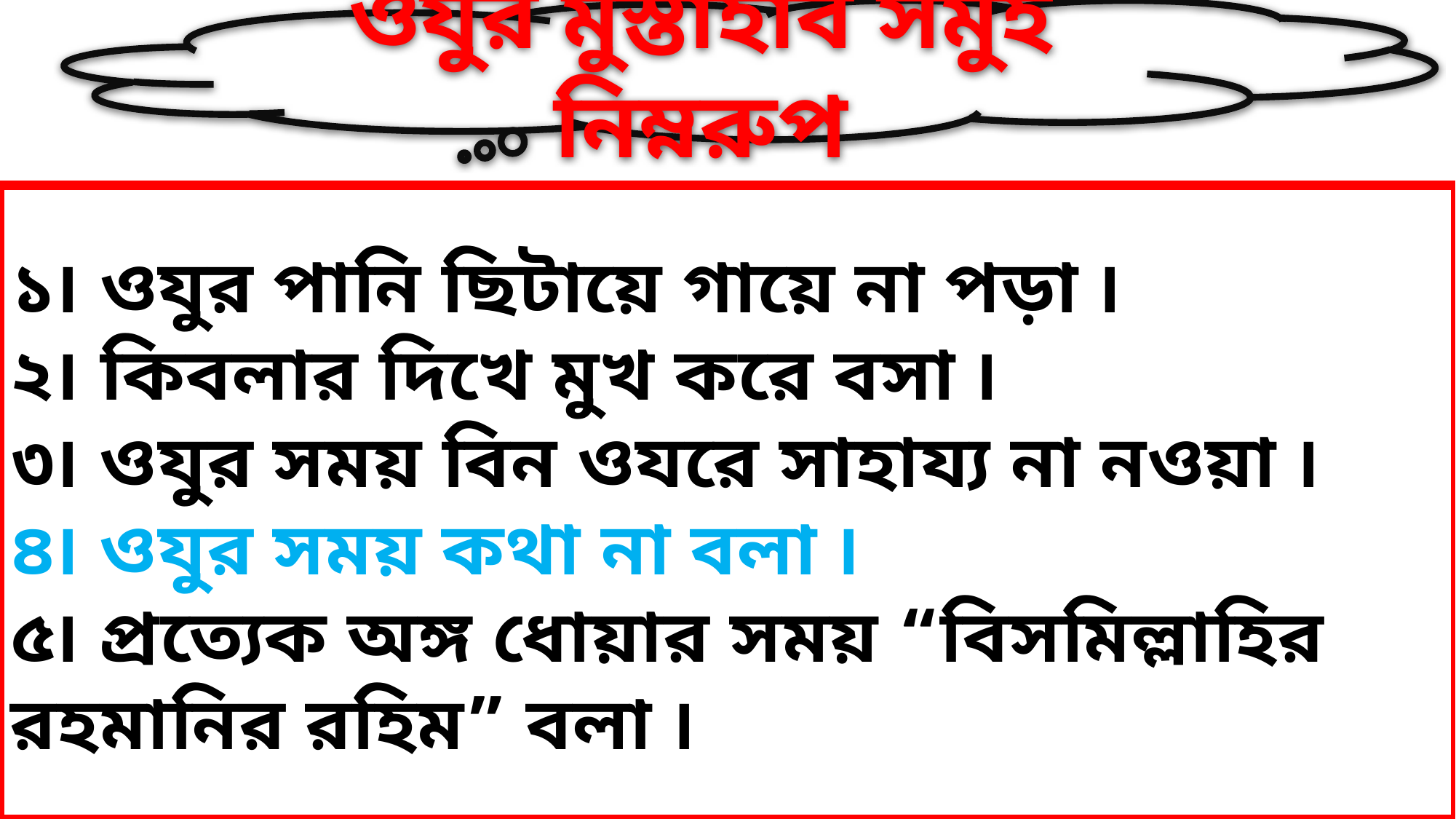

ওযুর মুস্তাহাব সমুহ নিম্নরুপ
১৷ ওযুর পানি ছিটায়ে গায়ে না পড়া ৷
২৷ কিবলার দিখে মুখ করে বসা ৷
৩৷ ওযুর সময় বিন ওযরে সাহায্য না নওয়া ৷
৪৷ ওযুর সময় কথা না বলা ৷
৫৷ প্রত্যেক অঙ্গ ধোয়ার সময় “বিসমিল্লাহির রহমানির রহিম” বলা ৷